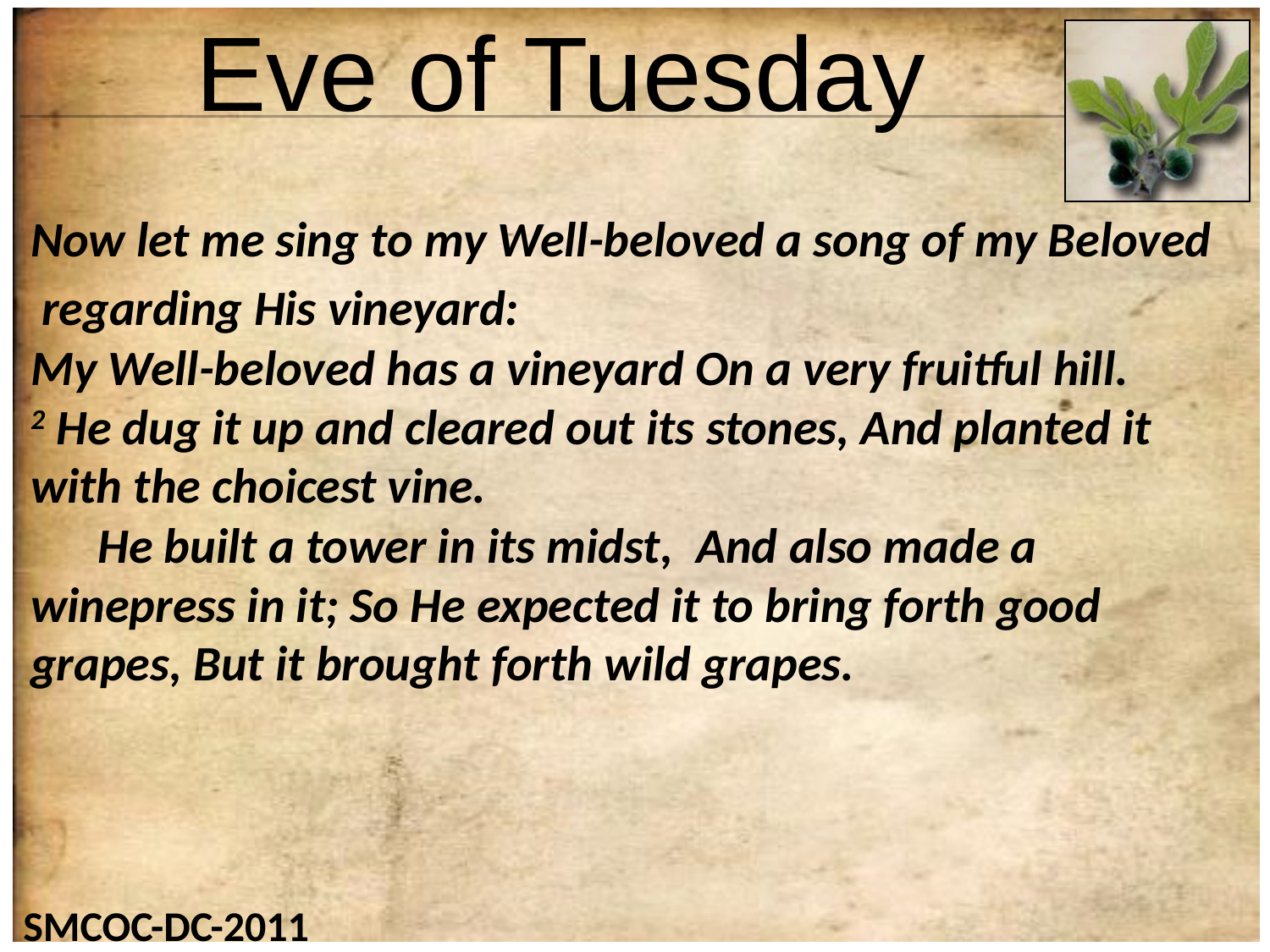

# Eve of Tuesday
Now let me sing to my Well-beloved a song of my Beloved
 regarding His vineyard:
My Well-beloved has a vineyard On a very fruitful hill.
2 He dug it up and cleared out its stones, And planted it with the choicest vine.
      He built a tower in its midst,  And also made a winepress in it; So He expected it to bring forth good grapes, But it brought forth wild grapes.
SMCOC-DC-2011